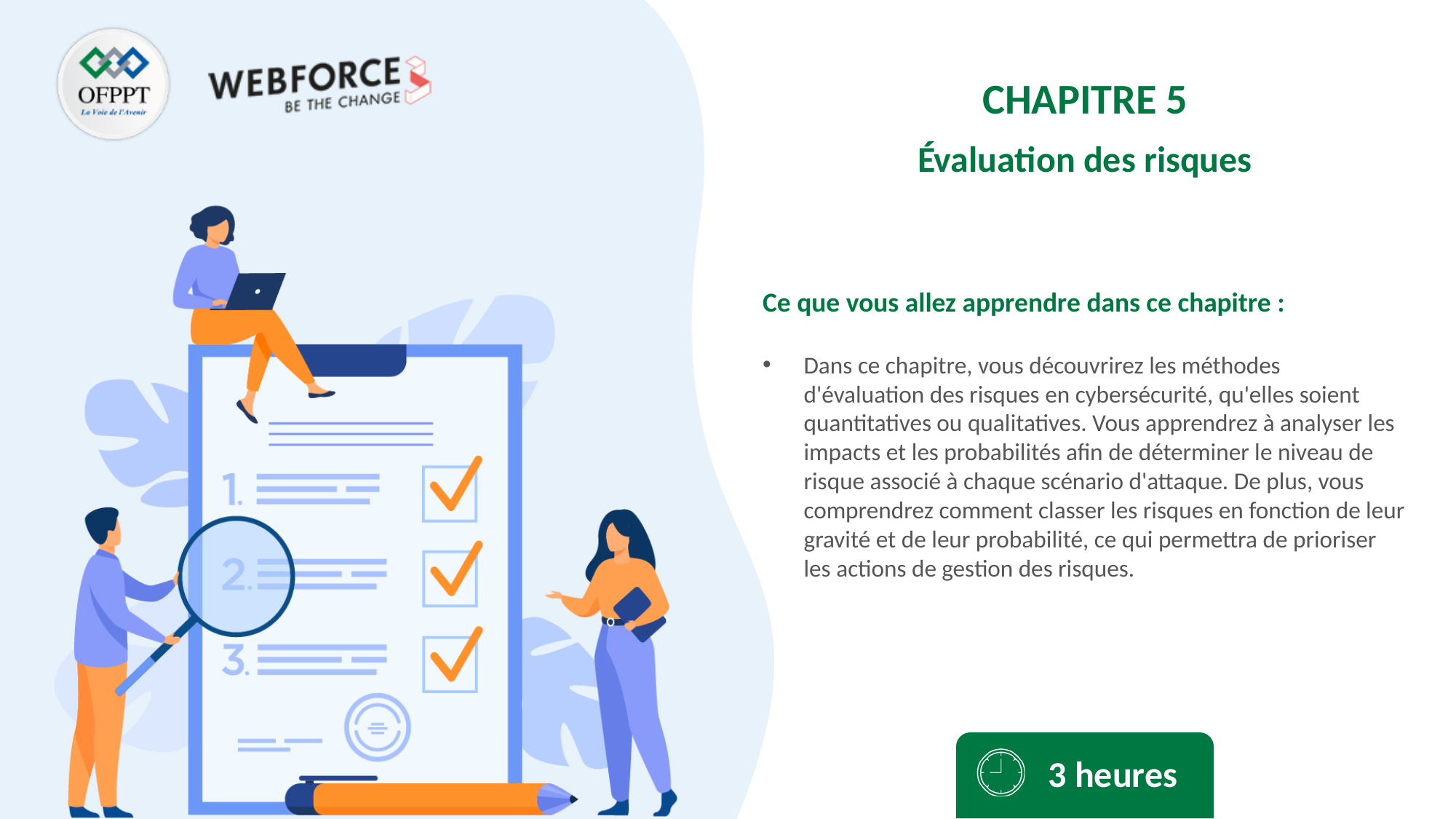

CHAPITRE 5
Évaluation des risques
Dans ce chapitre, vous découvrirez les méthodes d'évaluation des risques en cybersécurité, qu'elles soient quantitatives ou qualitatives. Vous apprendrez à analyser les impacts et les probabilités afin de déterminer le niveau de risque associé à chaque scénario d'attaque. De plus, vous comprendrez comment classer les risques en fonction de leur gravité et de leur probabilité, ce qui permettra de prioriser les actions de gestion des risques.
3 heures